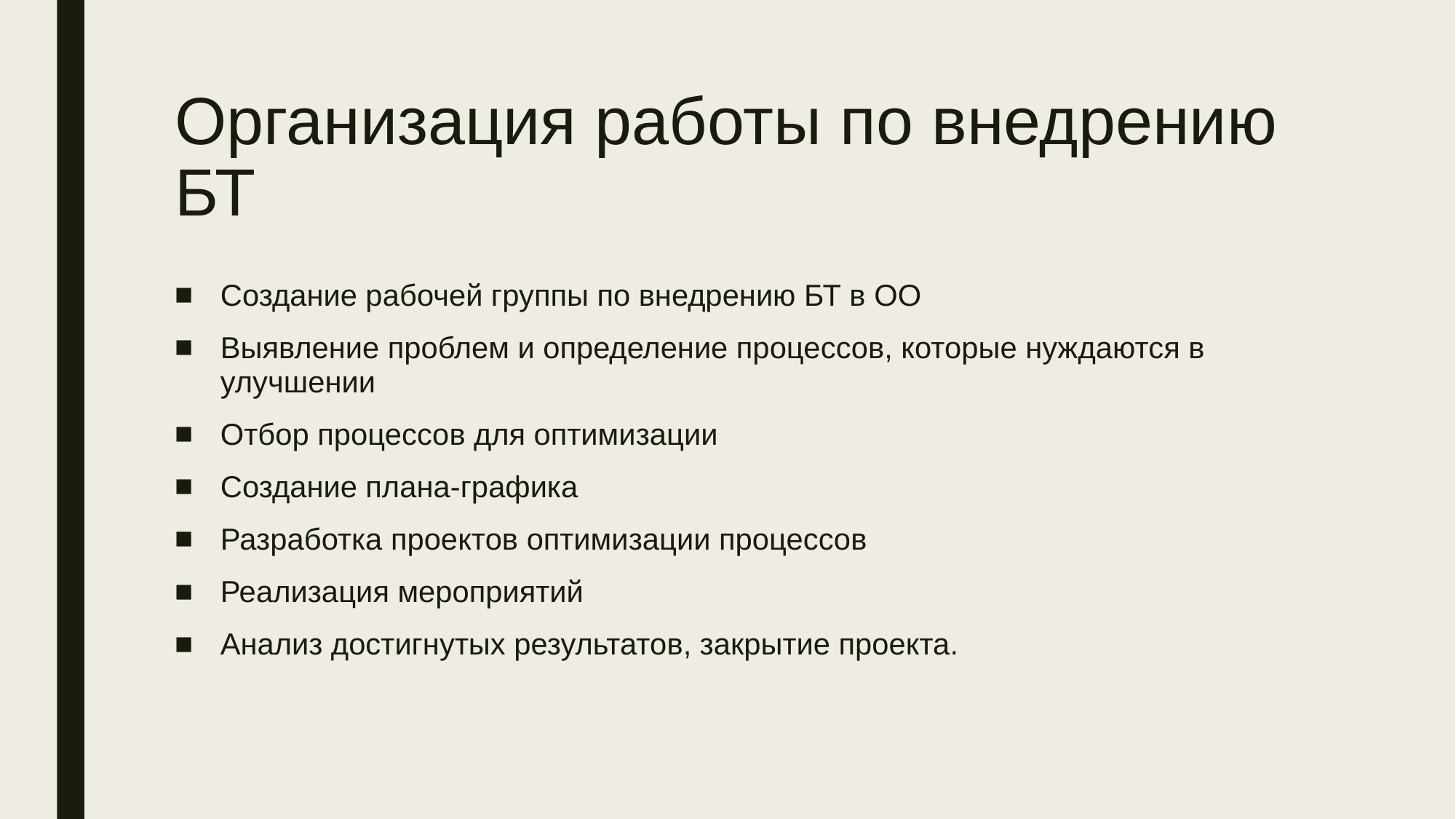

# Организация работы по внедрению БТ
Создание рабочей группы по внедрению БТ в ОО
Выявление проблем и определение процессов, которые нуждаются в улучшении
Отбор процессов для оптимизации
Создание плана-графика
Разработка проектов оптимизации процессов
Реализация мероприятий
Анализ достигнутых результатов, закрытие проекта.